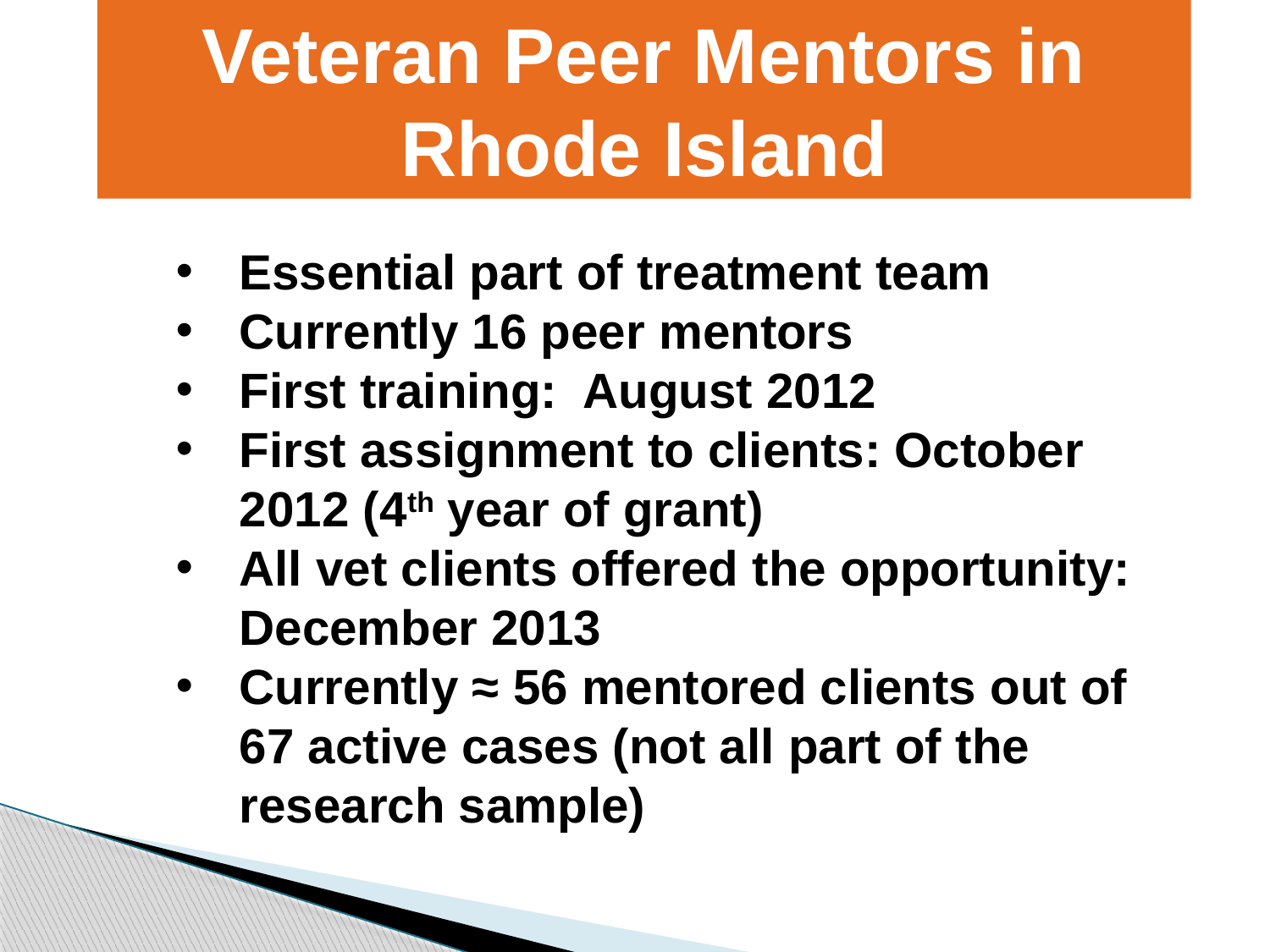

Veteran Peer Mentors in Rhode Island

Essential part of treatment team
Currently 16 peer mentors
First training:  August 2012
First assignment to clients: October 2012 (4th year of grant)
All vet clients offered the opportunity: December 2013
Currently ≈ 56 mentored clients out of 67 active cases (not all part of the research sample)